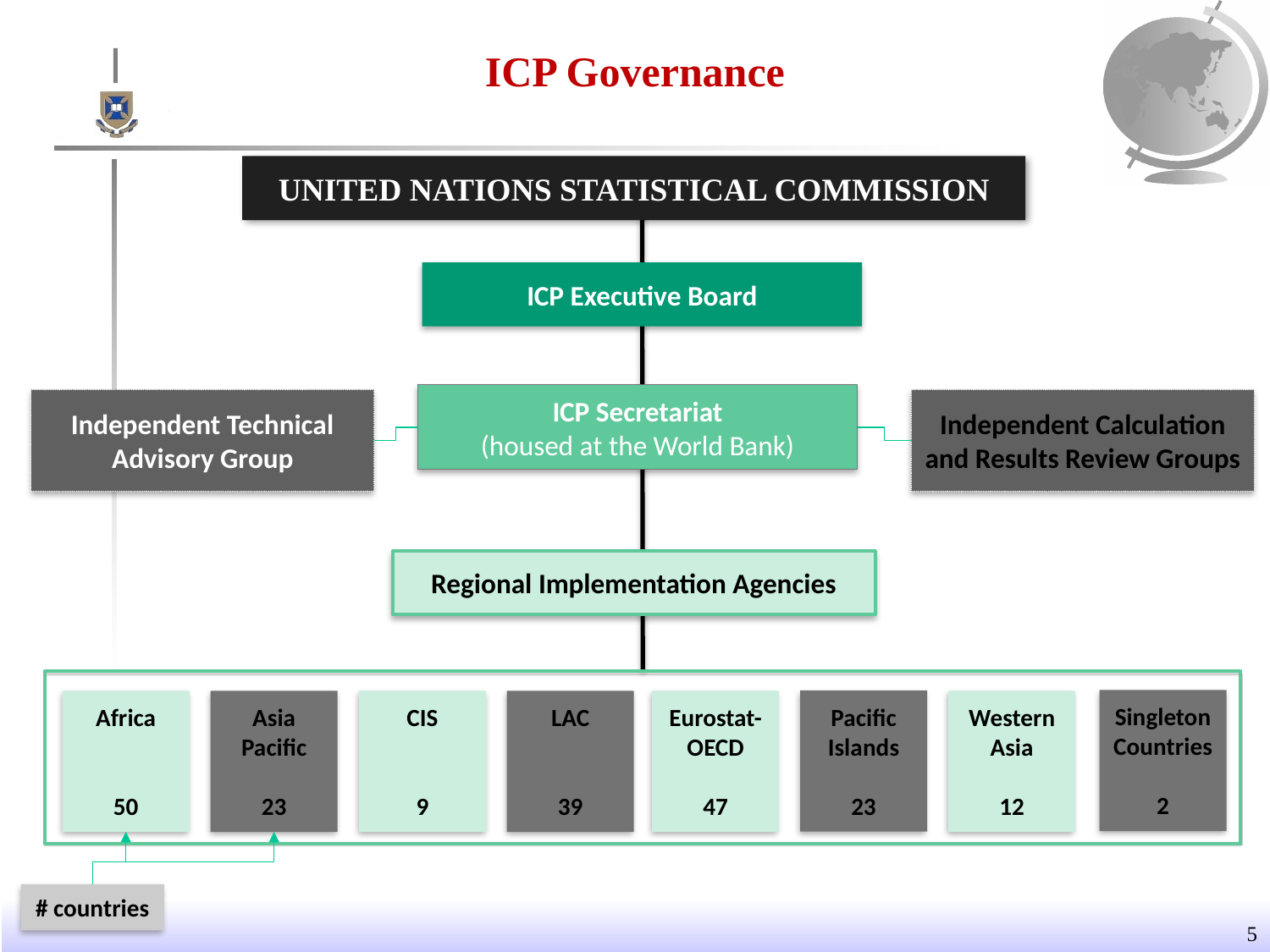

# ICP Governance
United Nations Statistical Commission
ICP Executive Board
ICP Secretariat
(housed at the World Bank)
Regional Implementation Agencies

Singleton Countries

2
Pacific Islands

23
Africa

50
Asia
Pacific

23
CIS

9
LAC

39
Eurostat-OECD

47
Western Asia

12
Independent Technical Advisory Group
Independent Calculation and Results Review Groups
# countries